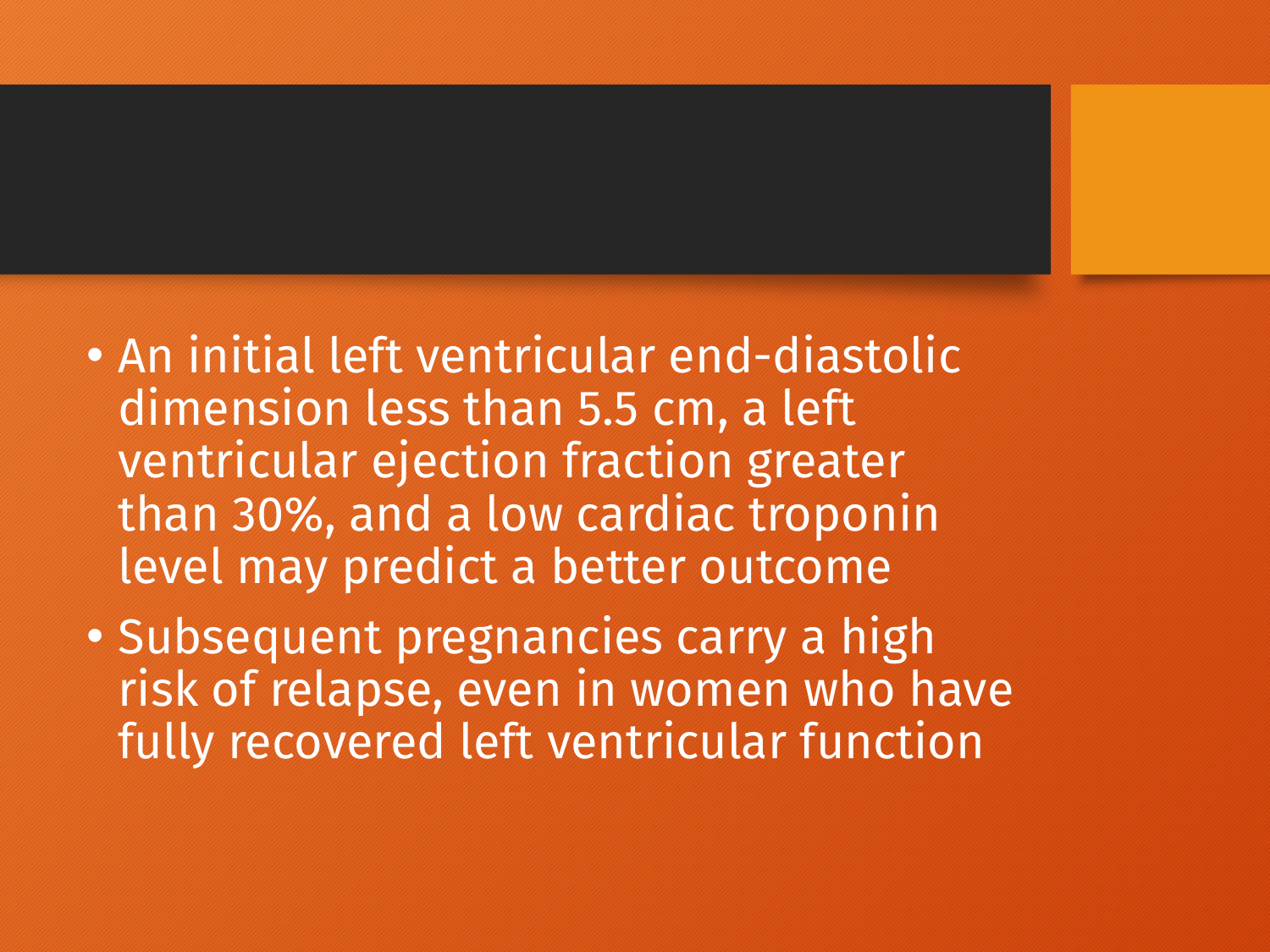

#
An initial left ventricular end-diastolic dimension less than 5.5 cm, a left ventricular ejection fraction greater than 30%, and a low cardiac troponin level may predict a better outcome
Subsequent pregnancies carry a high risk of relapse, even in women who have fully recovered left ventricular function